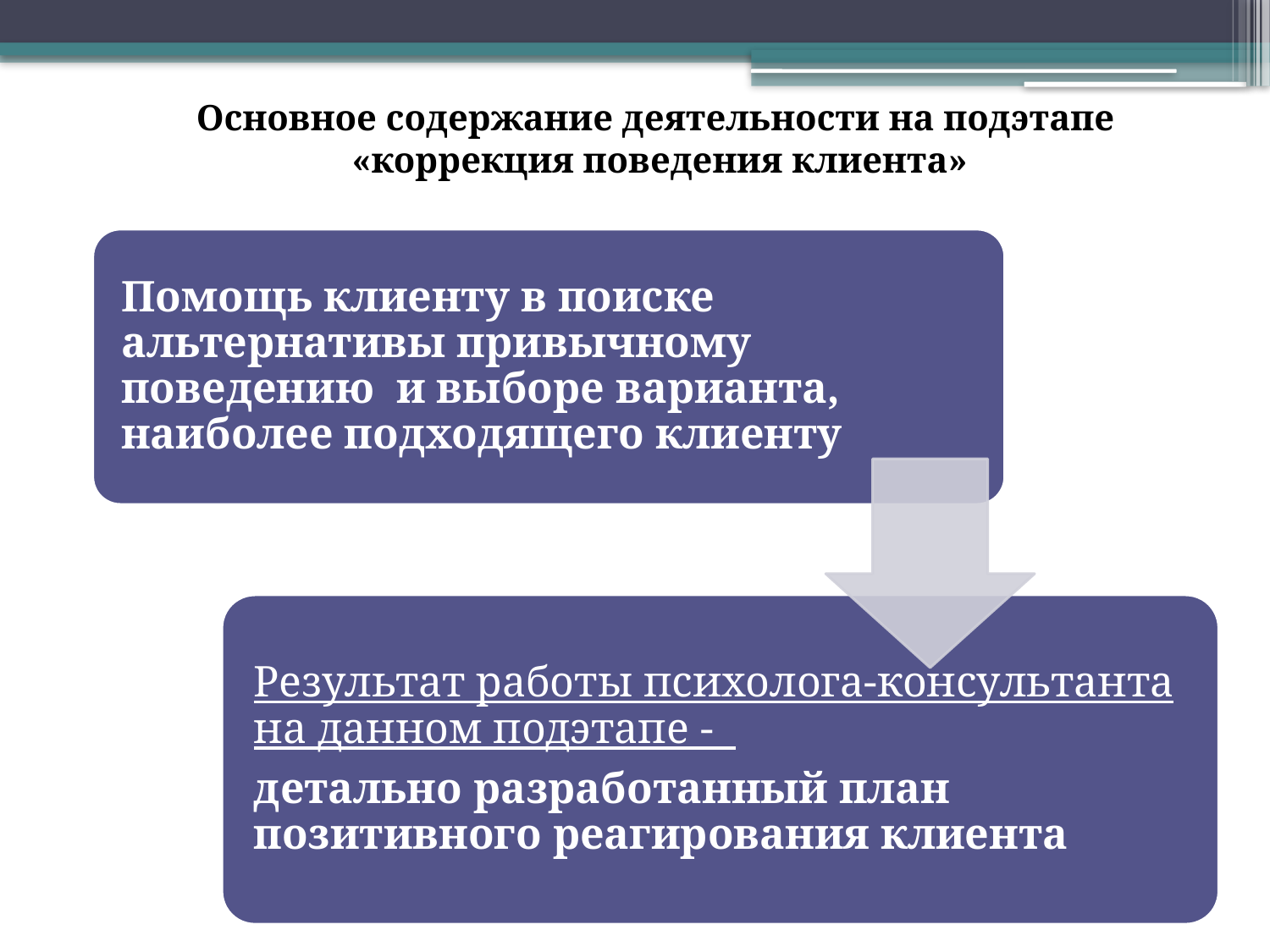

Основное содержание деятельности на подэтапе
«коррекция поведения клиента»
Помощь клиенту в поиске альтернативы привычному поведению  и выборе варианта, наиболее подходящего клиенту
Результат работы психолога-консультанта на данном подэтапе -
детально разработанный план позитивного реагирования клиента